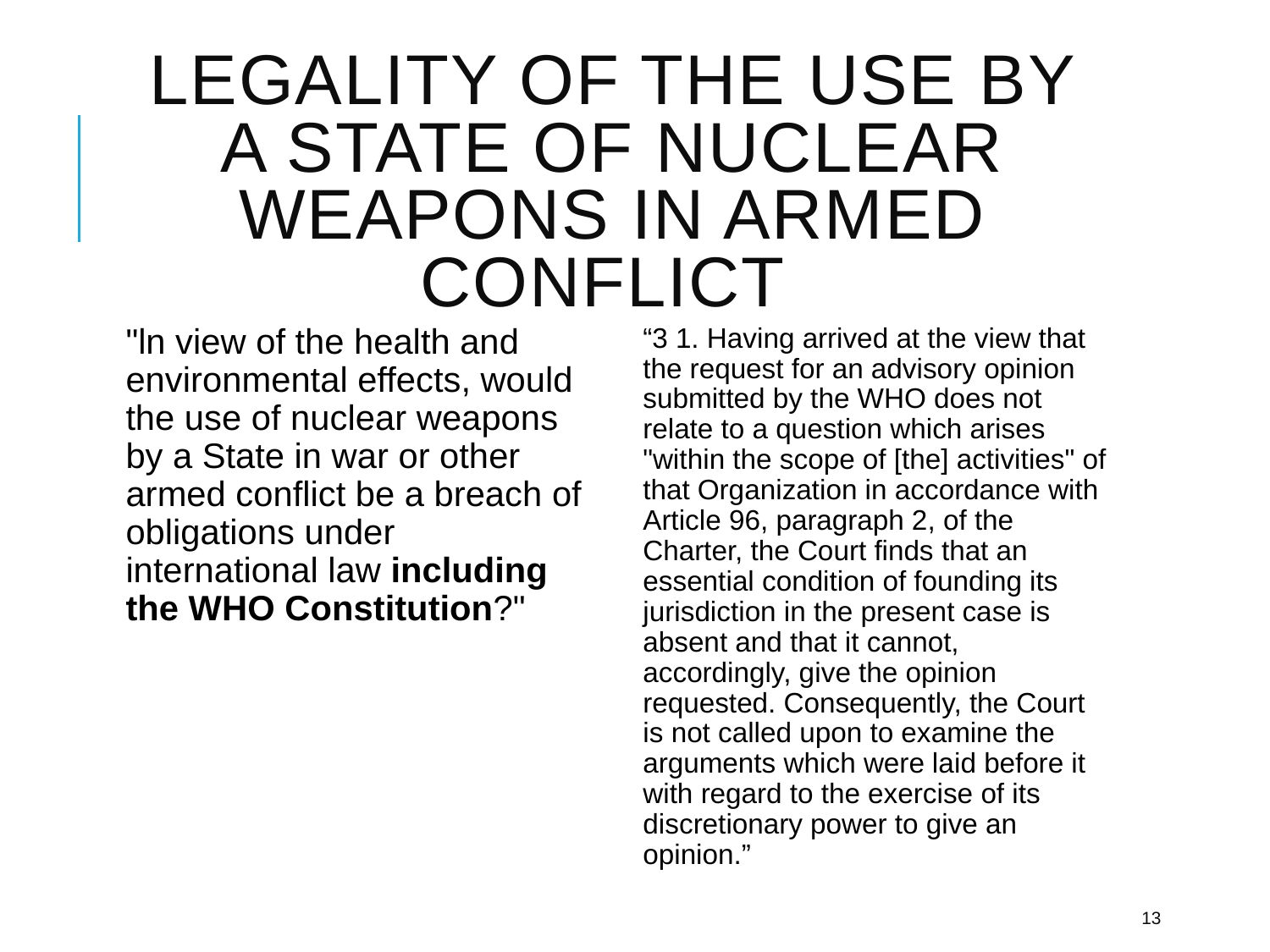

# Legality of the Use by a State of Nuclear Weapons in Armed Conflict
"ln view of the health and environmental effects, would the use of nuclear weapons by a State in war or other armed conflict be a breach of obligations under international law including the WHO Constitution?"
“3 1. Having arrived at the view that the request for an advisory opinion submitted by the WHO does not relate to a question which arises "within the scope of [the] activities" of that Organization in accordance with Article 96, paragraph 2, of the Charter, the Court finds that an essential condition of founding its jurisdiction in the present case is absent and that it cannot, accordingly, give the opinion requested. Consequently, the Court is not called upon to examine the arguments which were laid before it with regard to the exercise of its discretionary power to give an opinion.”
13